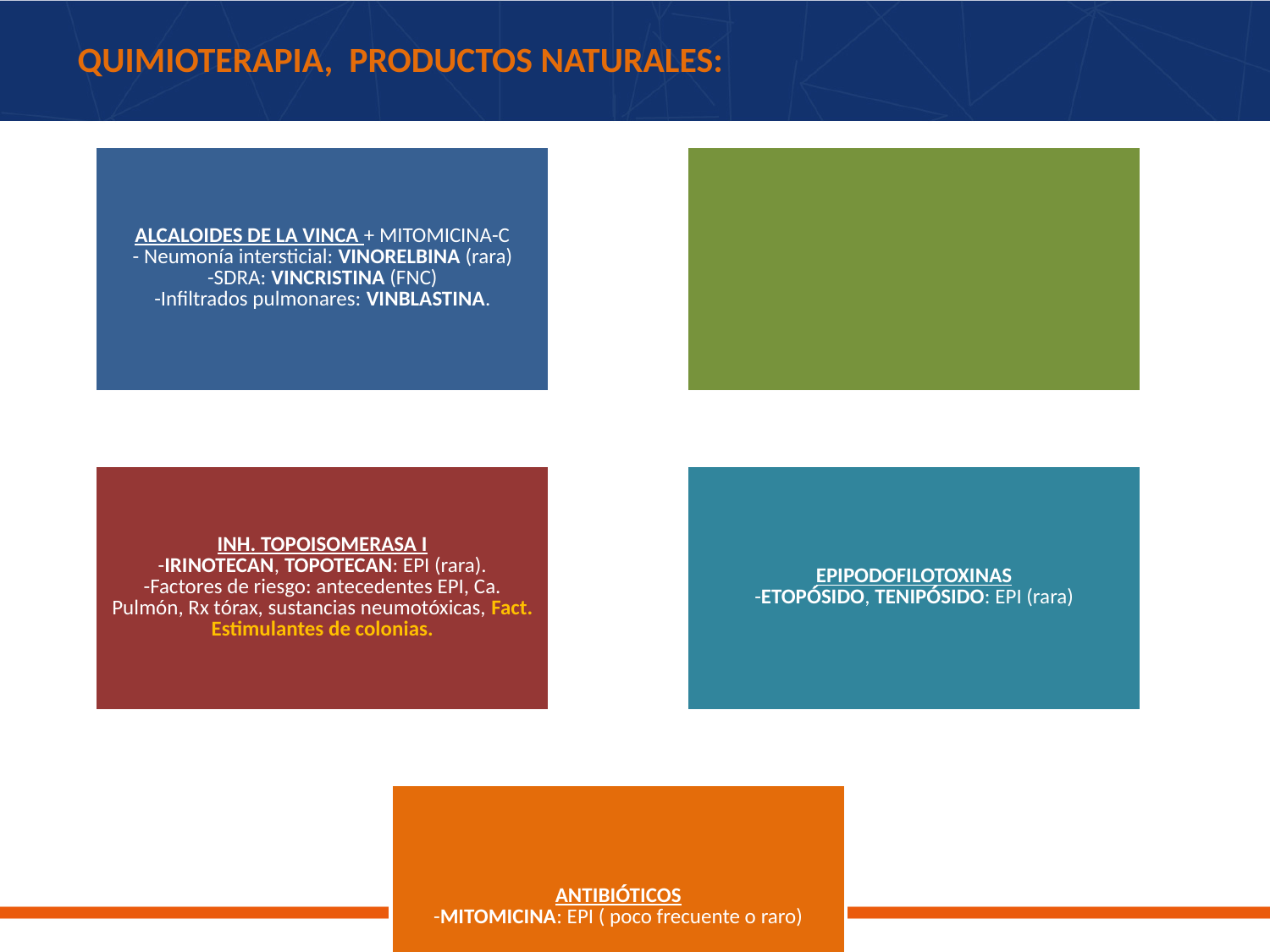

# QUIMIOTERAPIA,  PRODUCTOS NATURALES:
ALCALOIDES DE LA VINCA + MITOMICINA-C
- Neumonía intersticial: VINORELBINA (rara)
-SDRA: VINCRISTINA (FNC)
-Infiltrados pulmonares: VINBLASTINA.
INH. TOPOISOMERASA I
-IRINOTECAN, TOPOTECAN: EPI (rara).
-Factores de riesgo: antecedentes EPI, Ca. Pulmón, Rx tórax, sustancias neumotóxicas, Fact. Estimulantes de colonias.
EPIPODOFILOTOXINAS
-ETOPÓSIDO, TENIPÓSIDO: EPI (rara)
ANTIBIÓTICOS
-MITOMICINA: EPI ( poco frecuente o raro)